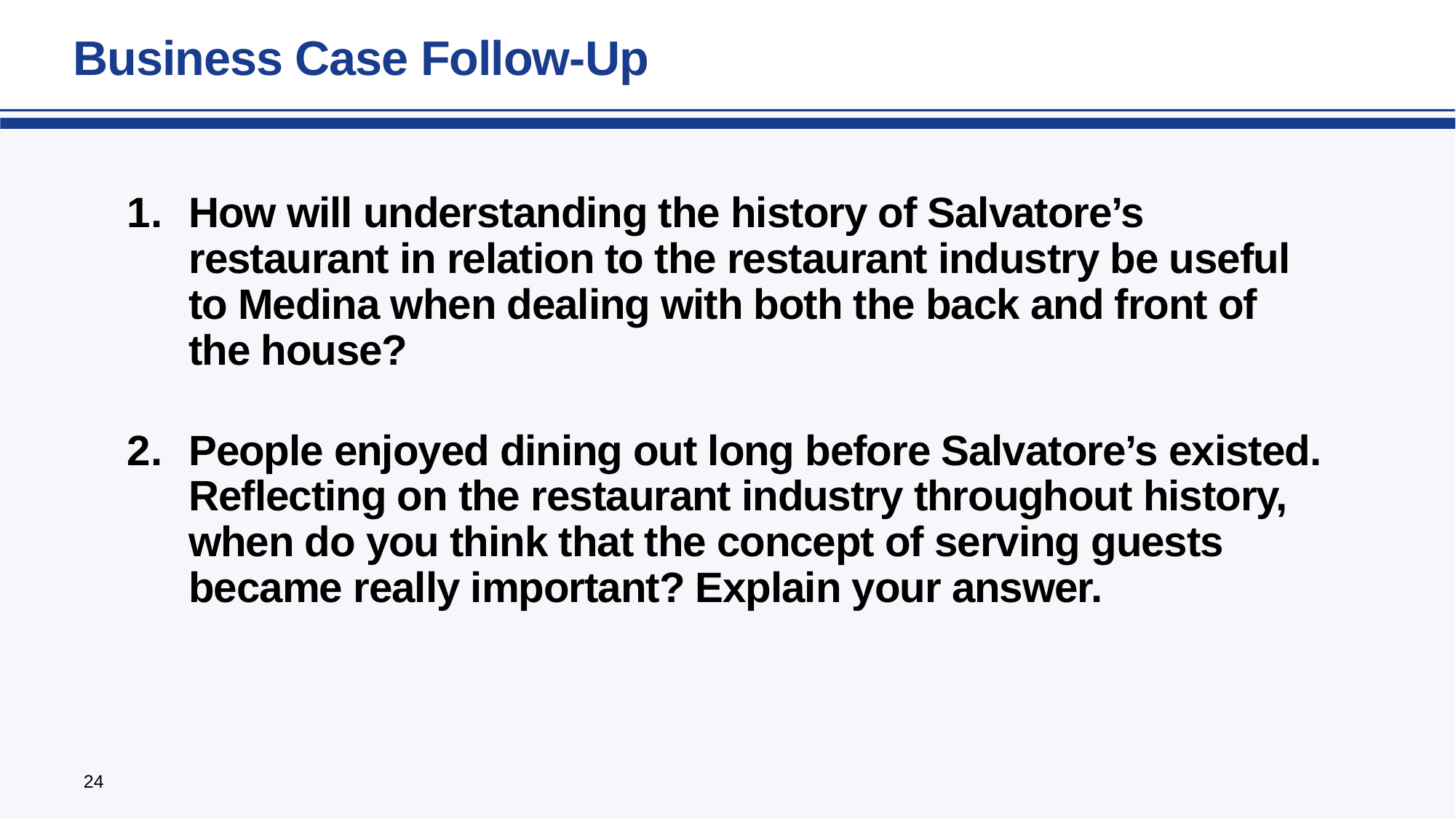

Business Case Follow-Up
How will understanding the history of Salvatore’s restaurant in relation to the restaurant industry be useful to Medina when dealing with both the back and front of the house?
People enjoyed dining out long before Salvatore’s existed. Reflecting on the restaurant industry throughout history, when do you think that the concept of serving guests became really important? Explain your answer.
24